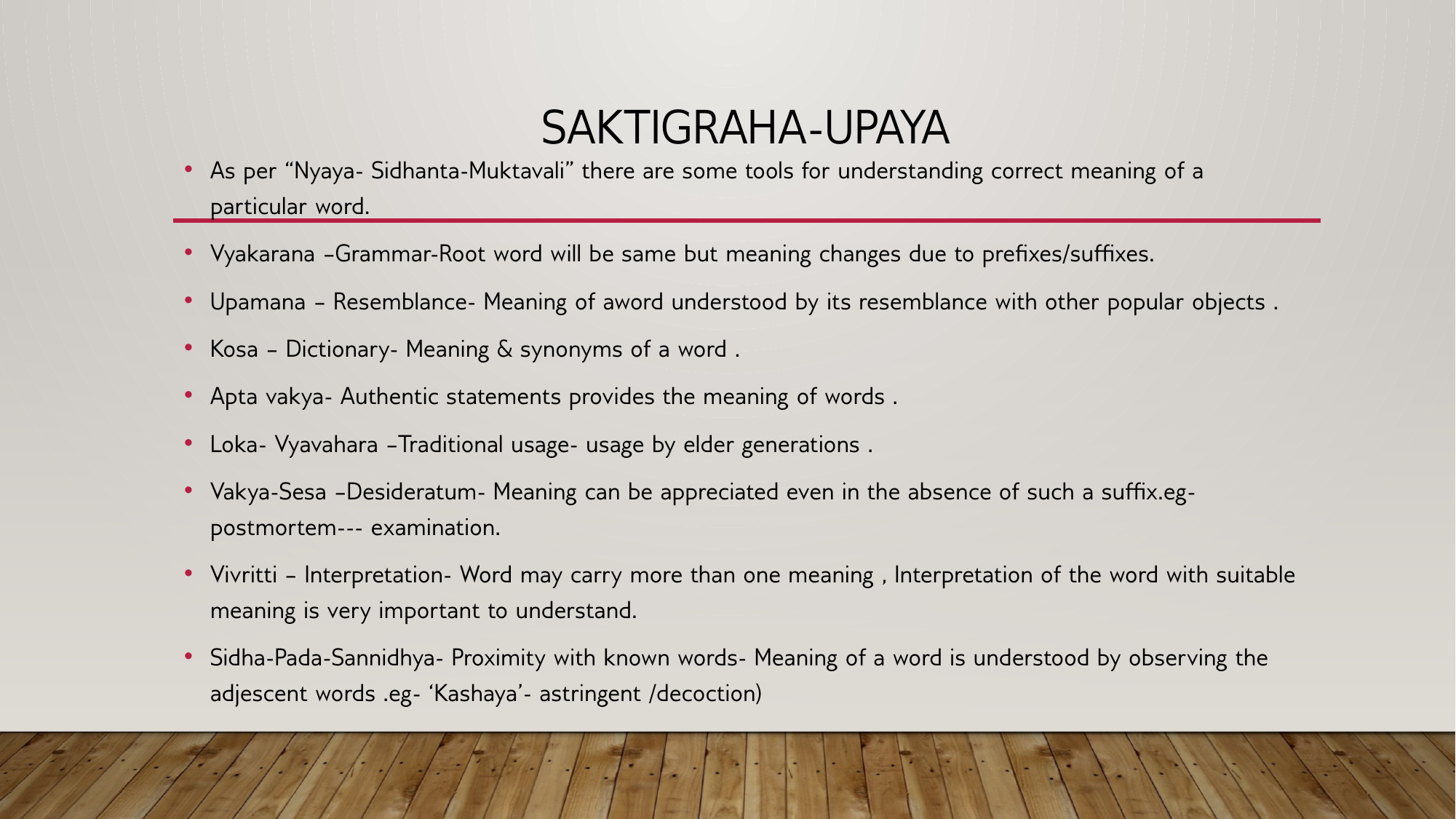

# Saktigraha-upaya
As per “Nyaya- Sidhanta-Muktavali” there are some tools for understanding correct meaning of a particular word.
Vyakarana –Grammar-Root word will be same but meaning changes due to prefixes/suffixes.
Upamana – Resemblance- Meaning of aword understood by its resemblance with other popular objects .
Kosa – Dictionary- Meaning & synonyms of a word .
Apta vakya- Authentic statements provides the meaning of words .
Loka- Vyavahara –Traditional usage- usage by elder generations .
Vakya-Sesa –Desideratum- Meaning can be appreciated even in the absence of such a suffix.eg-postmortem--- examination.
Vivritti – Interpretation- Word may carry more than one meaning , Interpretation of the word with suitable meaning is very important to understand.
Sidha-Pada-Sannidhya- Proximity with known words- Meaning of a word is understood by observing the adjescent words .eg- ‘Kashaya’- astringent /decoction)